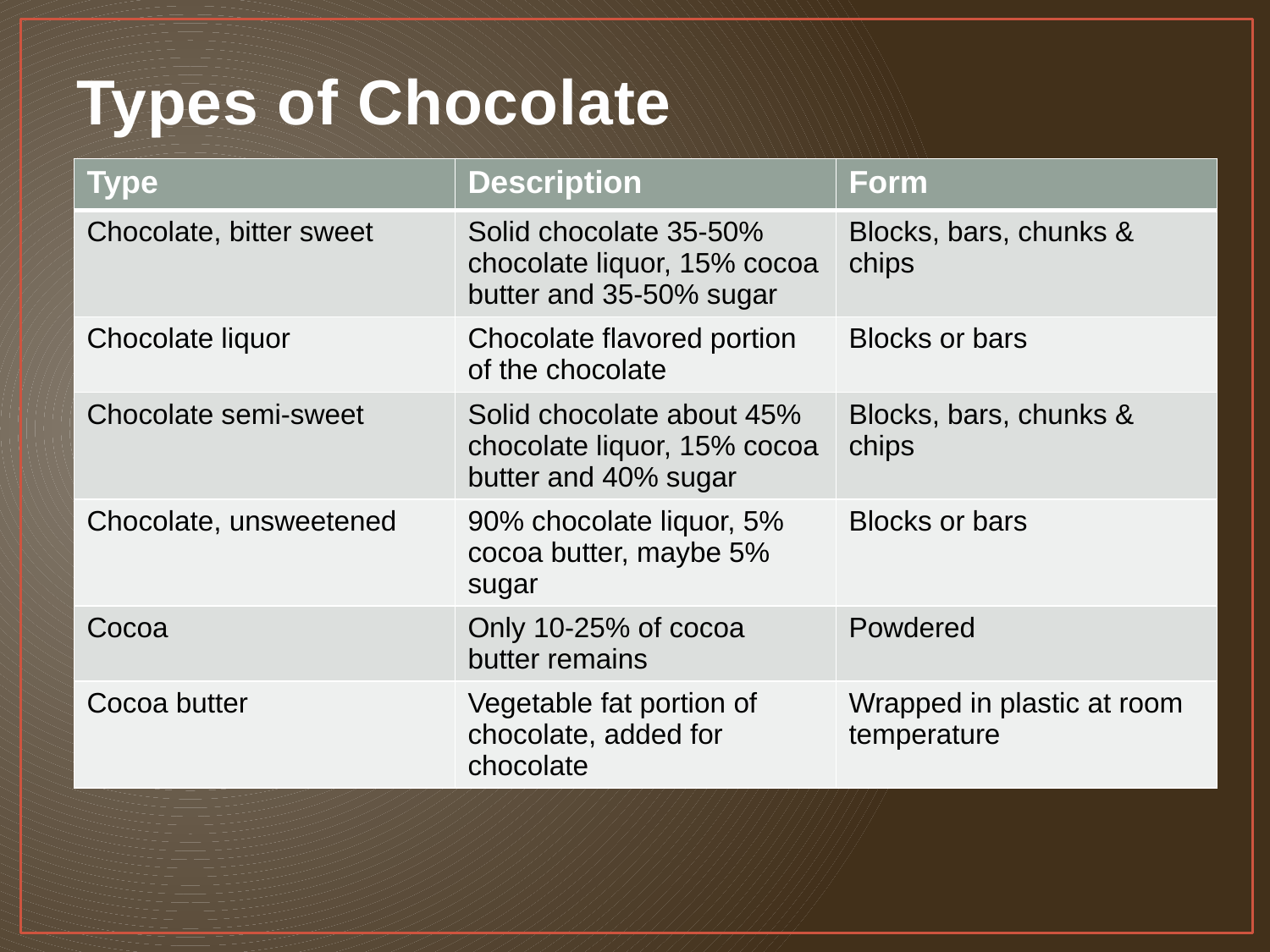

# Types of Chocolate
| Type | Description | Form |
| --- | --- | --- |
| Chocolate, bitter sweet | Solid chocolate 35-50% chocolate liquor, 15% cocoa butter and 35-50% sugar | Blocks, bars, chunks & chips |
| Chocolate liquor | Chocolate flavored portion of the chocolate | Blocks or bars |
| Chocolate semi-sweet | Solid chocolate about 45% chocolate liquor, 15% cocoa butter and 40% sugar | Blocks, bars, chunks & chips |
| Chocolate, unsweetened | 90% chocolate liquor, 5% cocoa butter, maybe 5% sugar | Blocks or bars |
| Cocoa | Only 10-25% of cocoa butter remains | Powdered |
| Cocoa butter | Vegetable fat portion of chocolate, added for chocolate | Wrapped in plastic at room temperature |